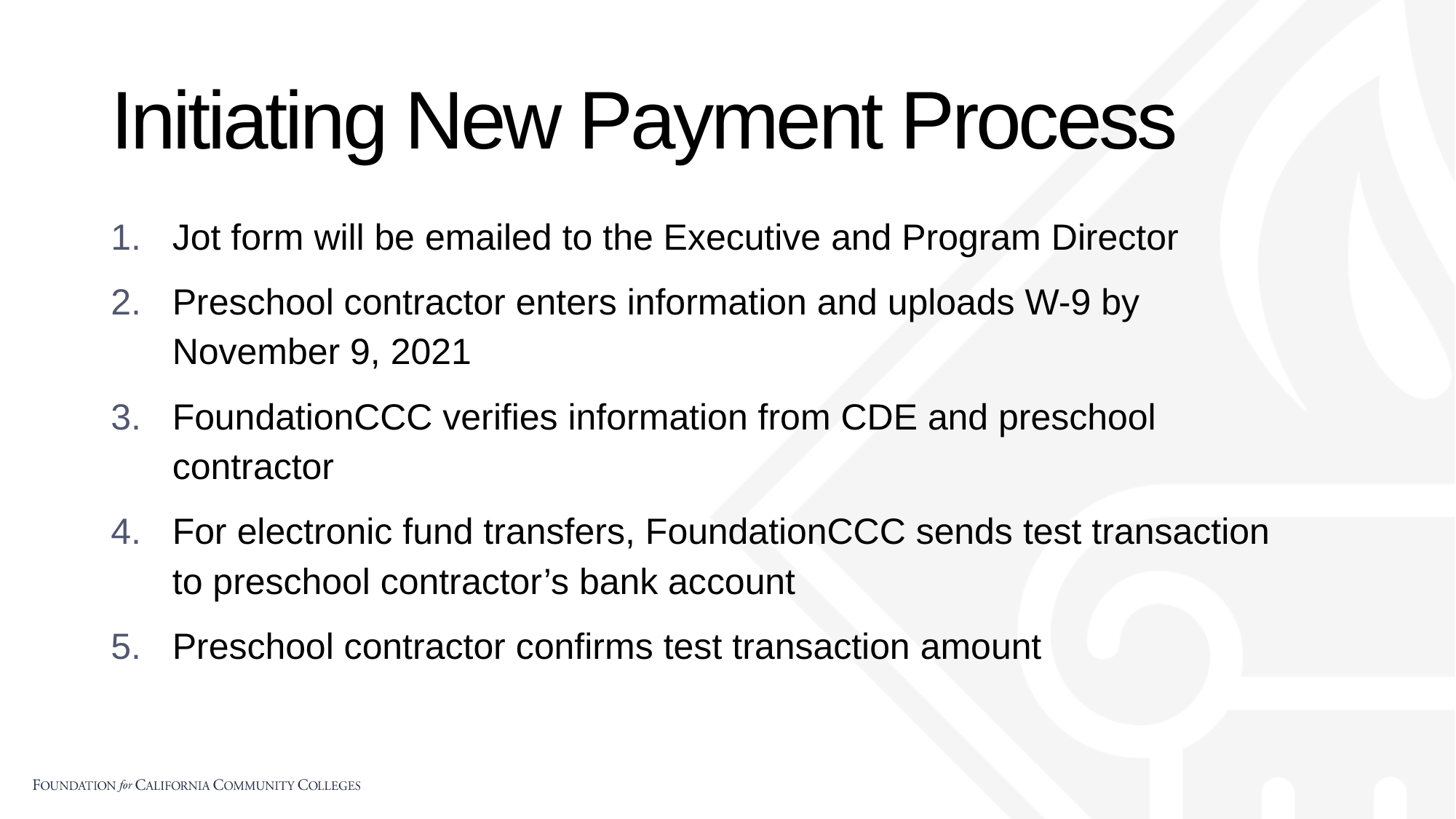

# Initiating New Payment Process
Jot form will be emailed to the Executive and Program Director
Preschool contractor enters information and uploads W-9 by November 9, 2021
FoundationCCC verifies information from CDE and preschool contractor
For electronic fund transfers, FoundationCCC sends test transaction to preschool contractor’s bank account
Preschool contractor confirms test transaction amount